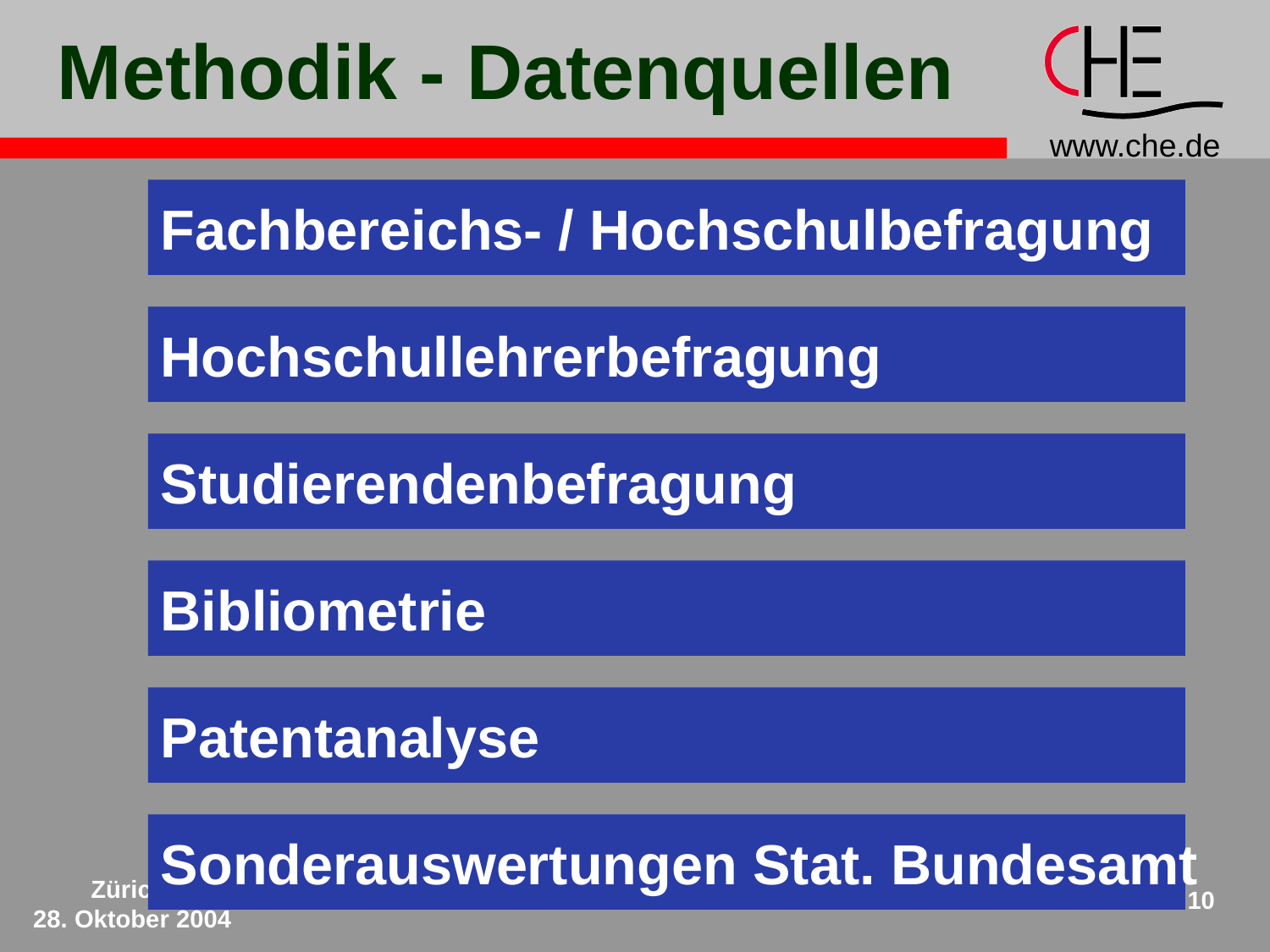

Methodik - Datenquellen
Fachbereichs- / Hochschulbefragung
Hochschullehrerbefragung
Studierendenbefragung
Bibliometrie
Patentanalyse
Sonderauswertungen Stat. Bundesamt
Zürich,
28. Oktober 2004

10